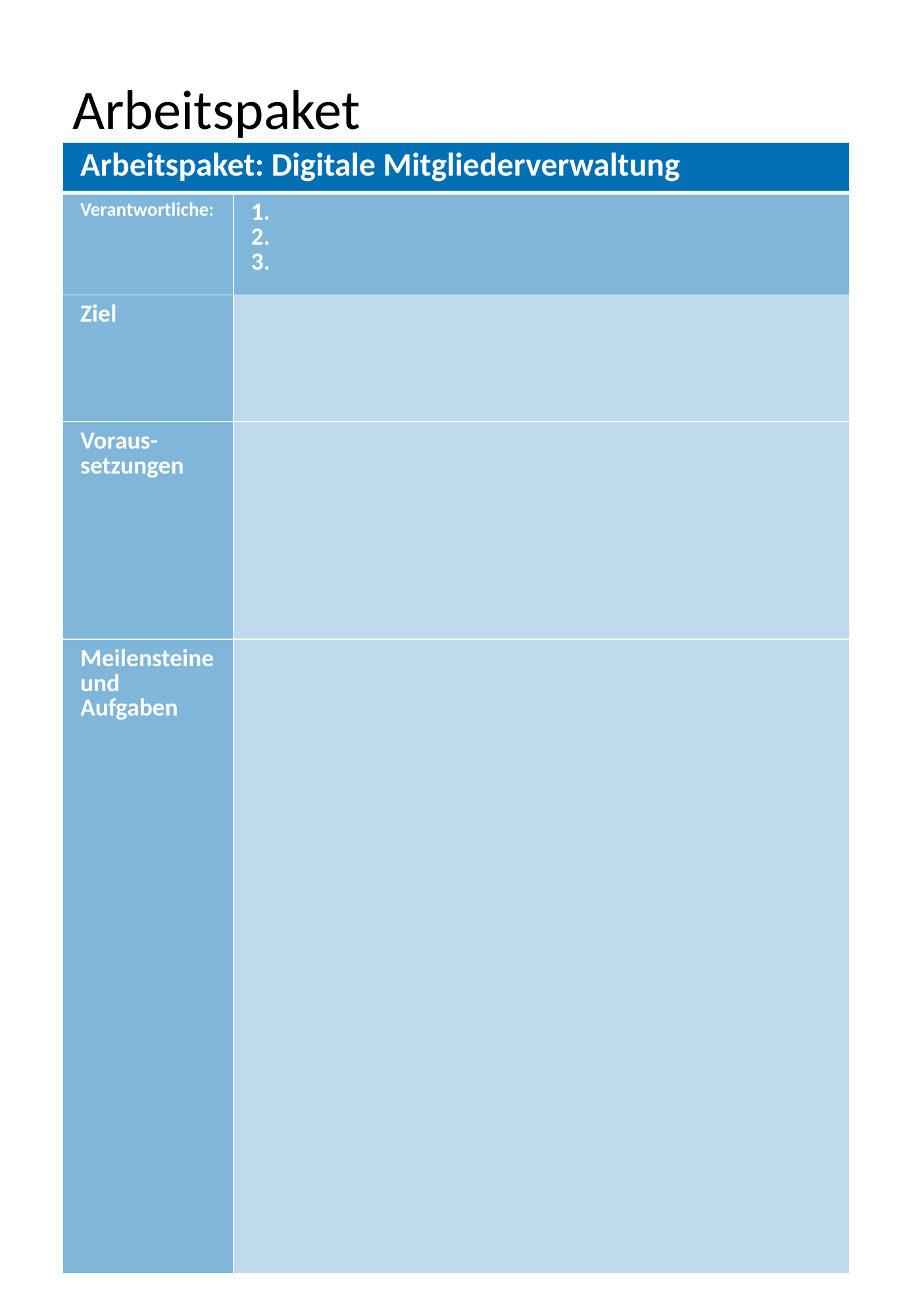

# Arbeitspaket
| Arbeitspaket: Digitale Mitgliederverwaltung |  |
| --- | --- |
| Verantwortliche: | 1. 2. 3. |
| Ziel |  |
| Voraus-setzungen |  |
| Meilensteine und Aufgaben |  |